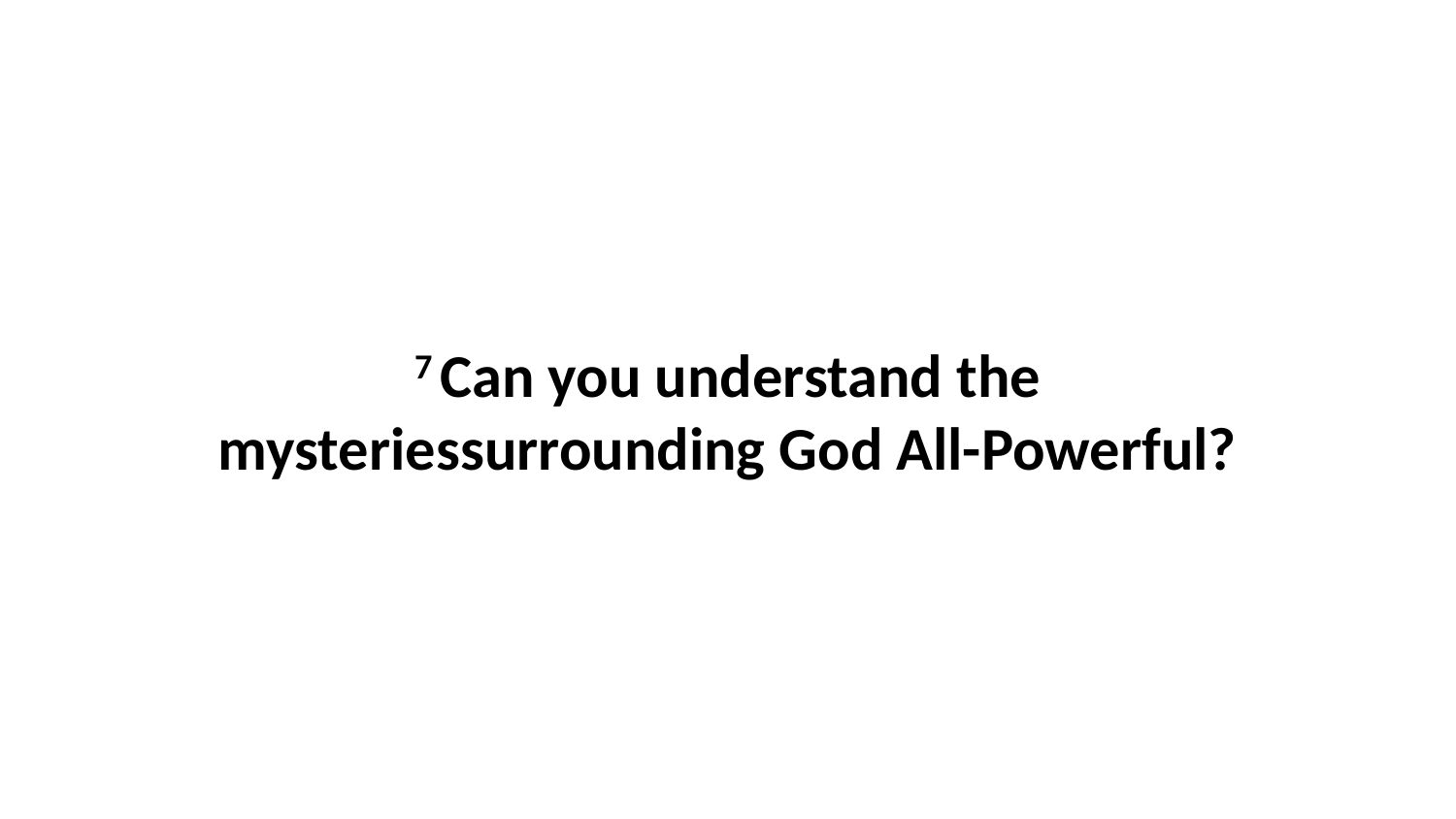

7 Can you understand the mysteriessurrounding God All-Powerful?